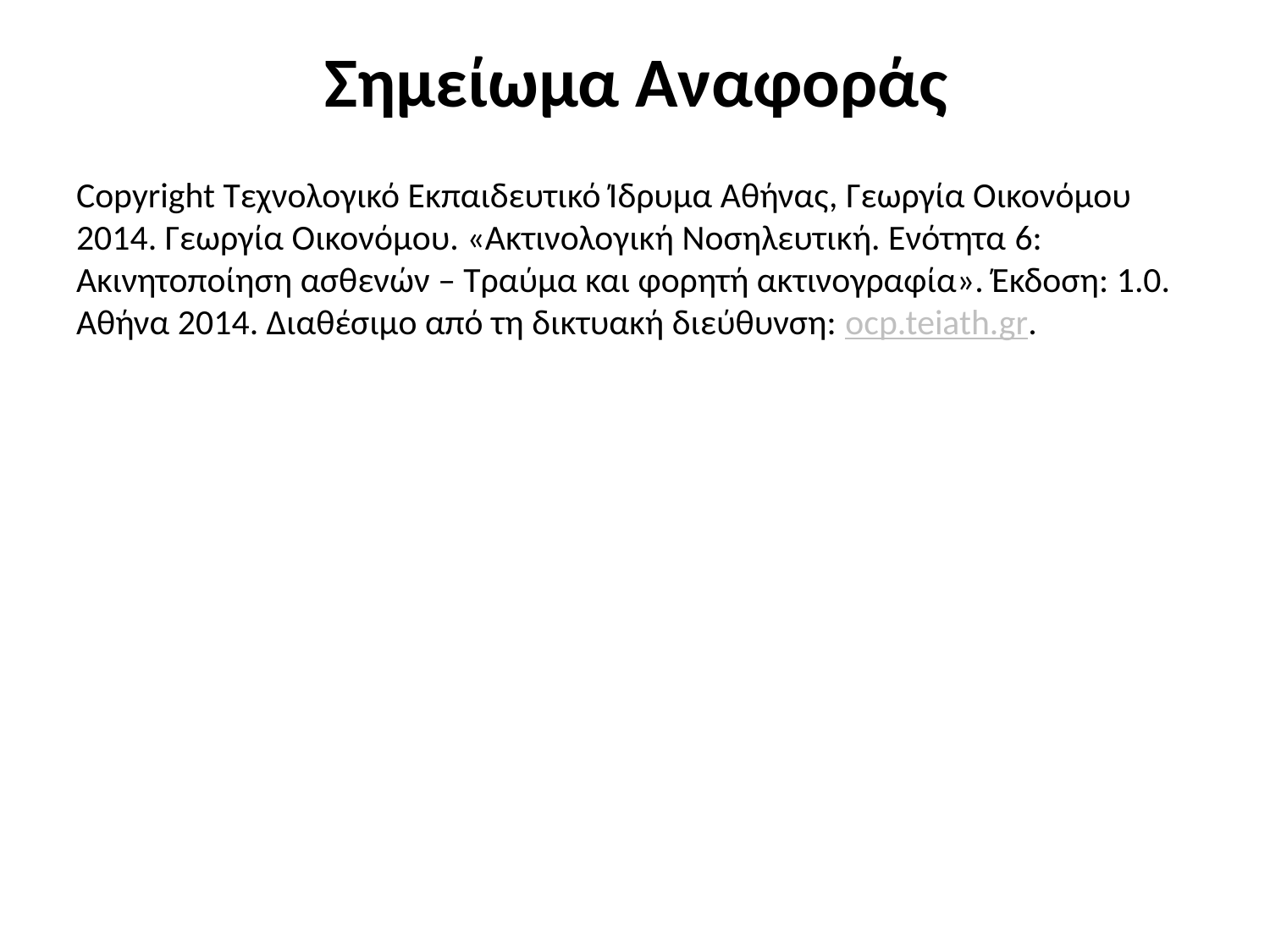

# Σημείωμα Αναφοράς
Copyright Τεχνολογικό Εκπαιδευτικό Ίδρυμα Αθήνας, Γεωργία Οικονόμου 2014. Γεωργία Οικονόμου. «Ακτινολογική Νοσηλευτική. Ενότητα 6: Ακινητοποίηση ασθενών – Τραύμα και φορητή ακτινογραφία». Έκδοση: 1.0. Αθήνα 2014. Διαθέσιμο από τη δικτυακή διεύθυνση: ocp.teiath.gr.